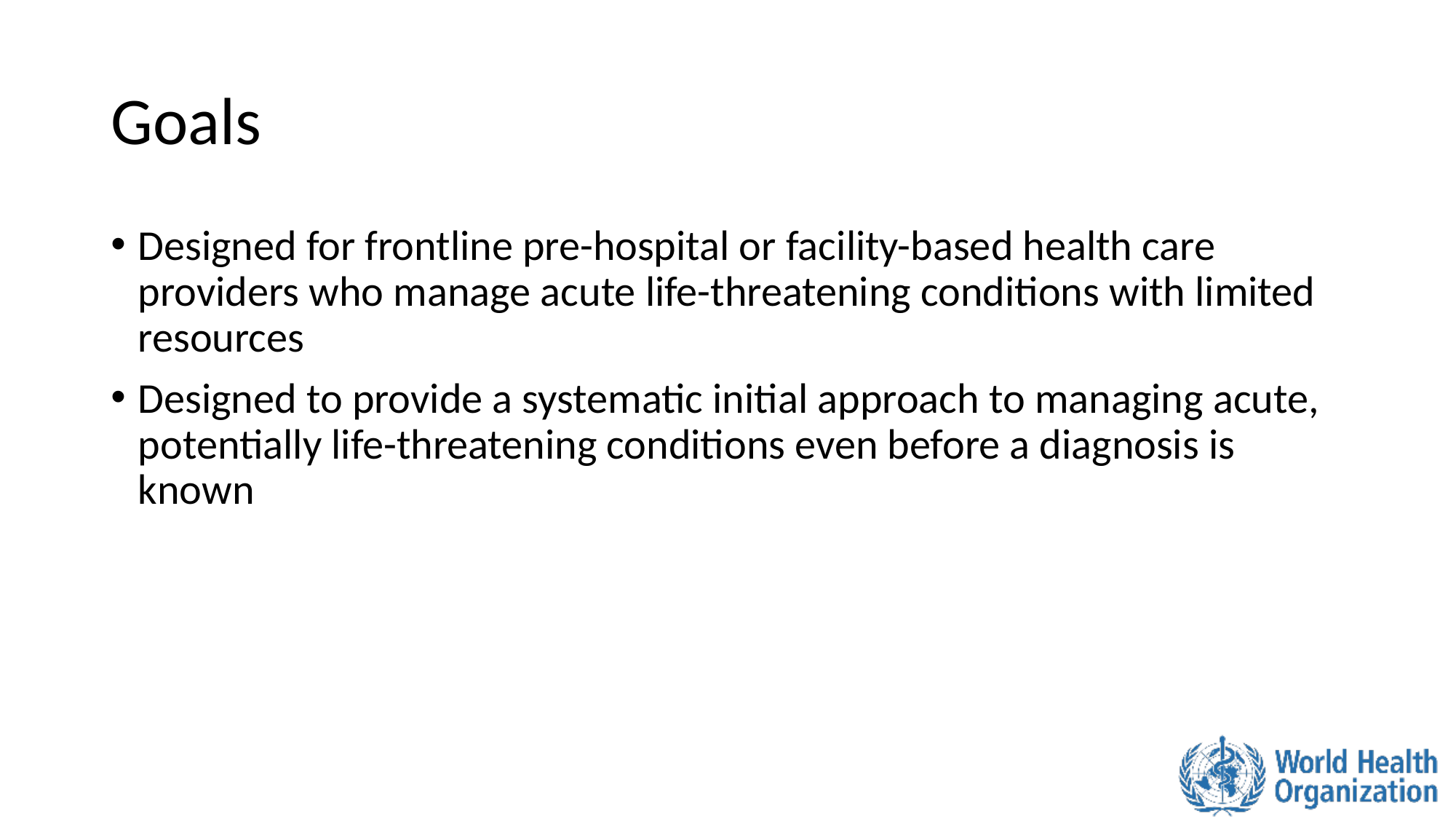

# Goals
Designed for frontline pre-hospital or facility-based health care providers who manage acute life-threatening conditions with limited resources
Designed to provide a systematic initial approach to managing acute, potentially life-threatening conditions even before a diagnosis is known